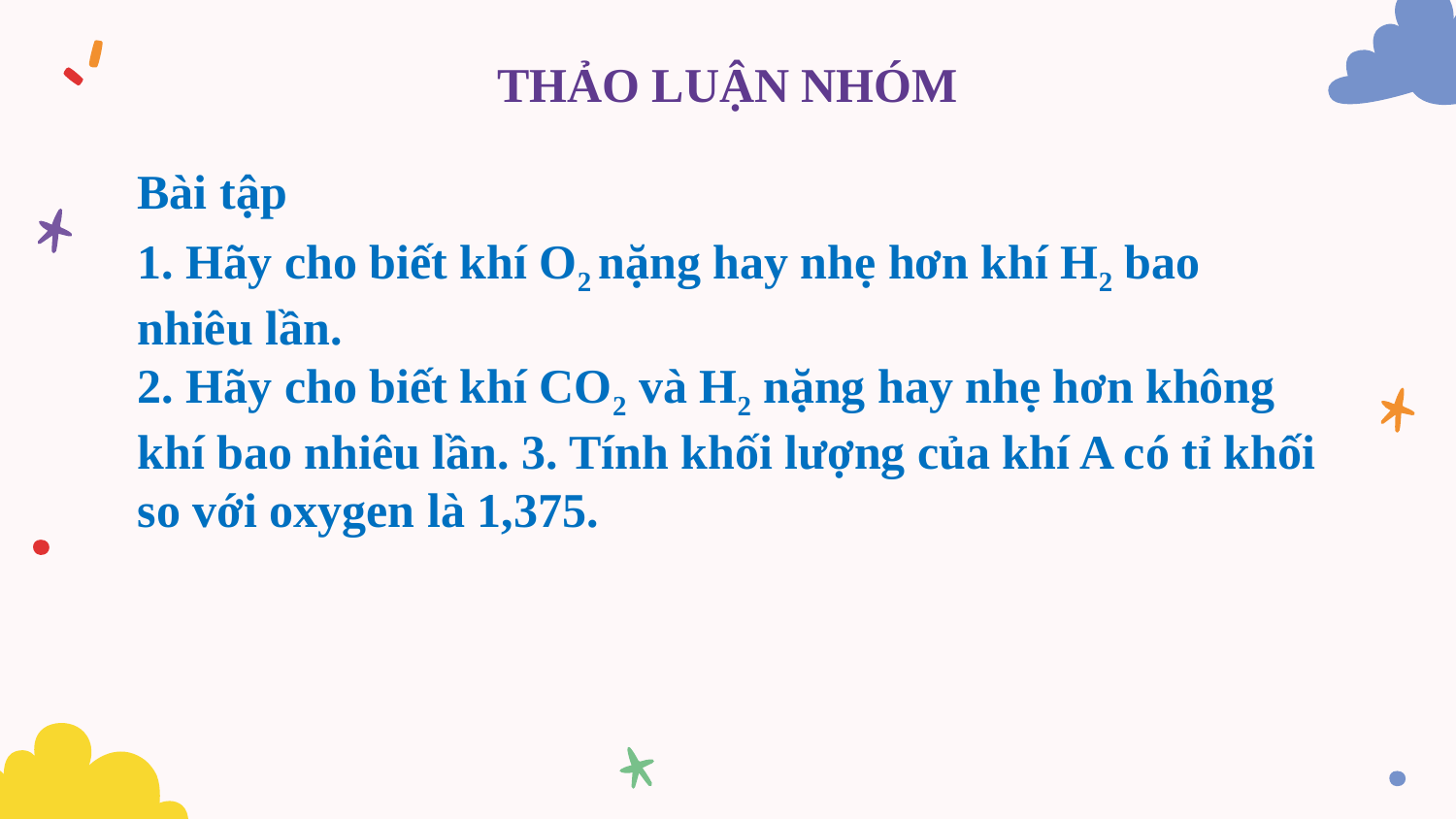

# THẢO LUẬN NHÓM
Bài tập
1. Hãy cho biết khí O2 nặng hay nhẹ hơn khí H2 bao nhiêu lần.
2. Hãy cho biết khí CO2 và H2 nặng hay nhẹ hơn không khí bao nhiêu lần. 3. Tính khối lượng của khí A có tỉ khối so với oxygen là 1,375.